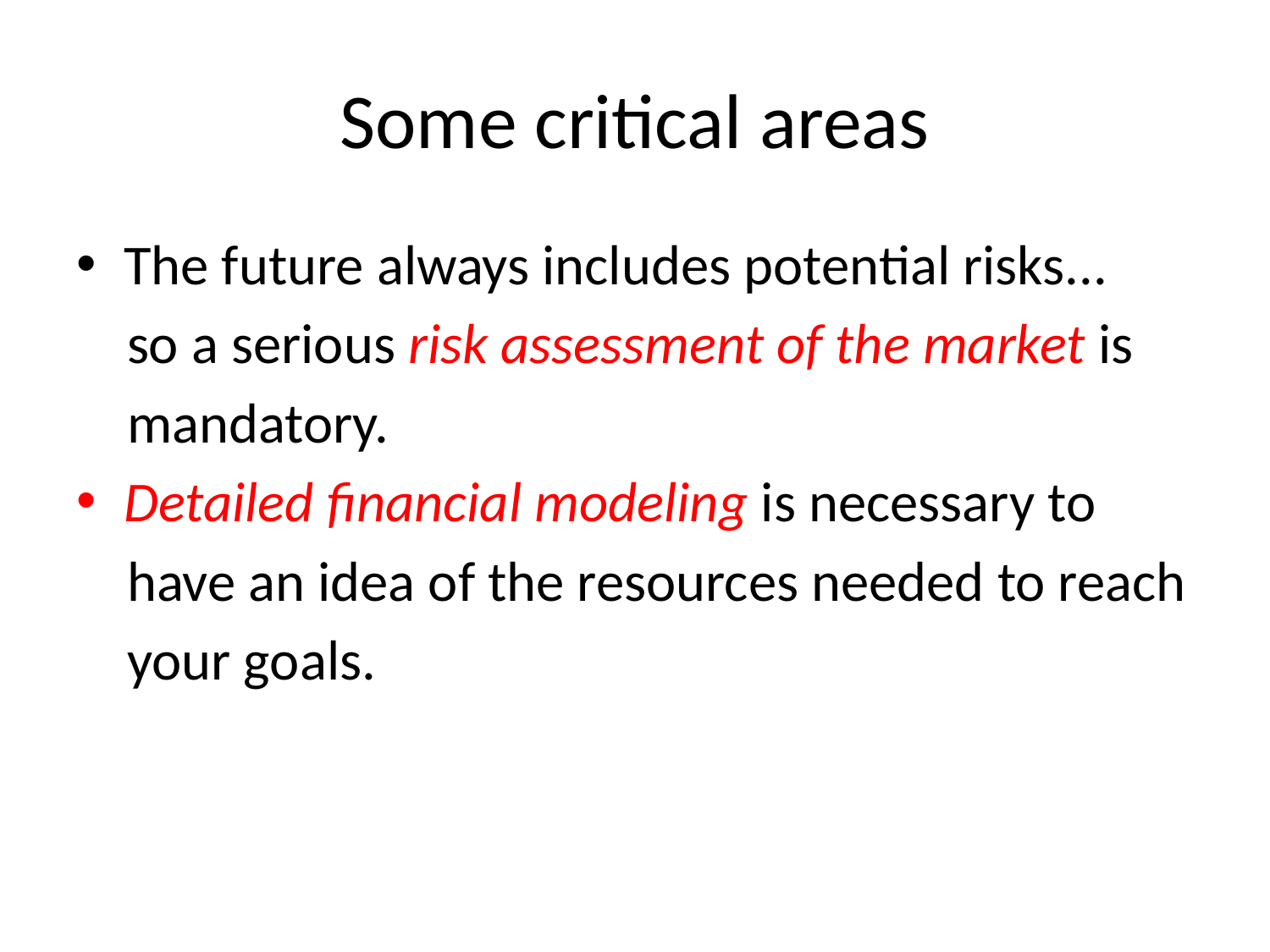

# Some critical areas
The future always includes potential risks...
    so a serious risk assessment of the market is
    mandatory.
Detailed financial modeling is necessary to
    have an idea of the resources needed to reach
    your goals.